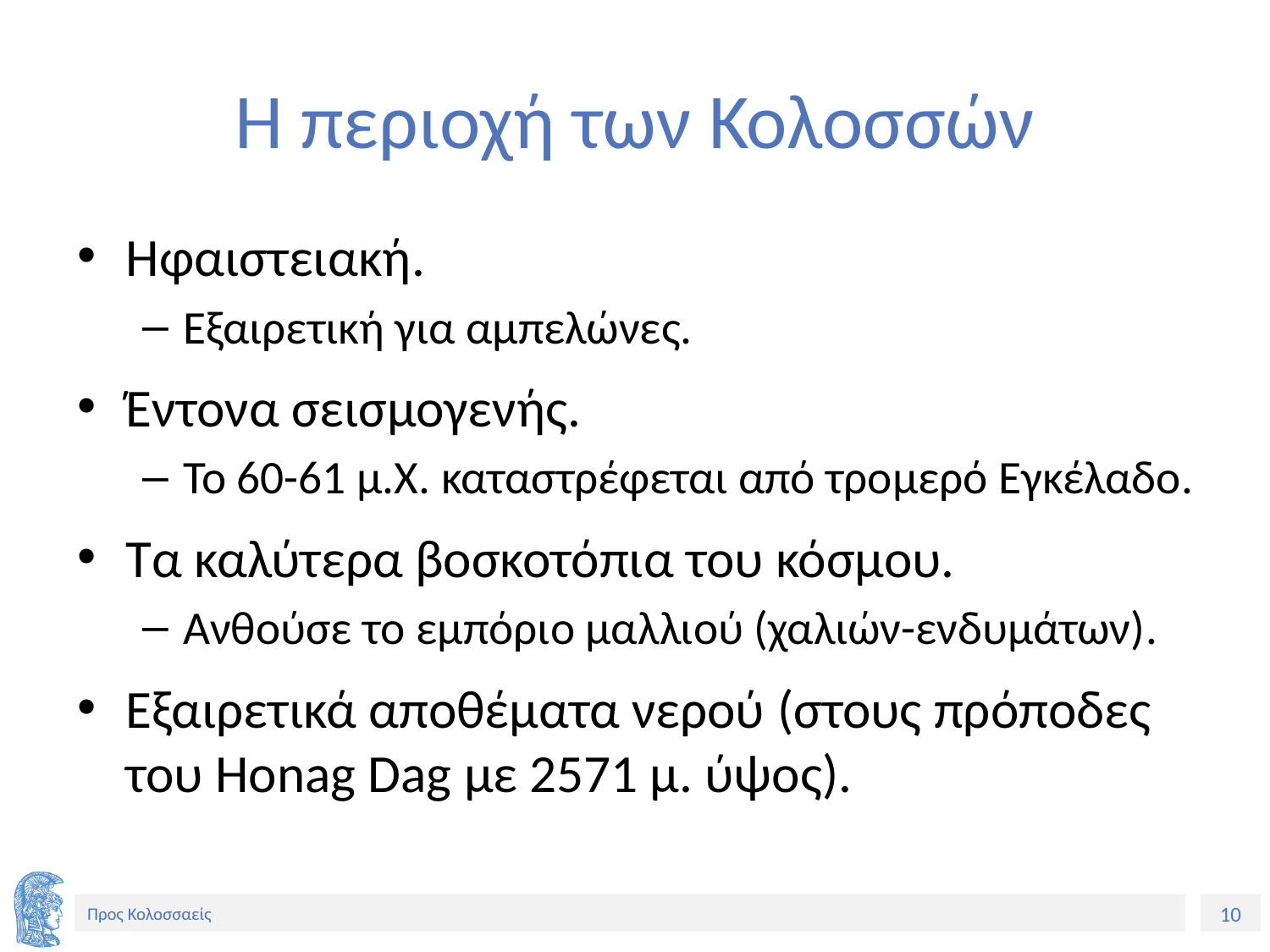

# Η περιοχή των Κολοσσών
Ηφαιστειακή.
Εξαιρετική για αμπελώνες.
Έντονα σεισμογενής.
Το 60-61 μ.Χ. καταστρέφεται από τρομερό Εγκέλαδο.
Τα καλύτερα βοσκοτόπια του κόσμου.
Ανθούσε το εμπόριο μαλλιού (χαλιών-ενδυμάτων).
Εξαιρετικά αποθέματα νερού (στους πρόποδες του Honag Dag με 2571 μ. ύψος).